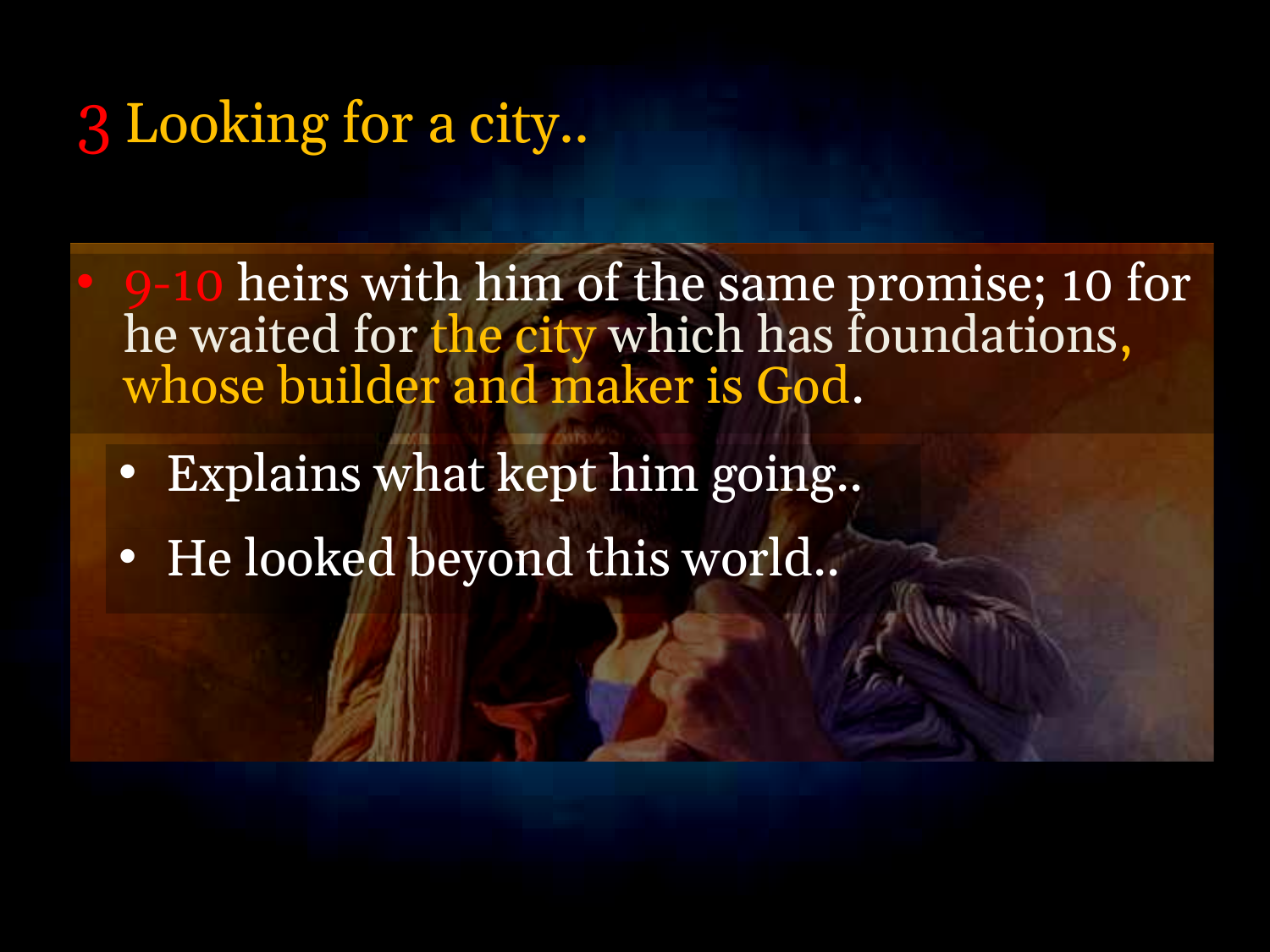

# 3 Looking for a city..
9-10 heirs with him of the same promise; 10 for he waited for the city which has foundations, whose builder and maker is God.

Explains what kept him going..

He looked beyond this world..